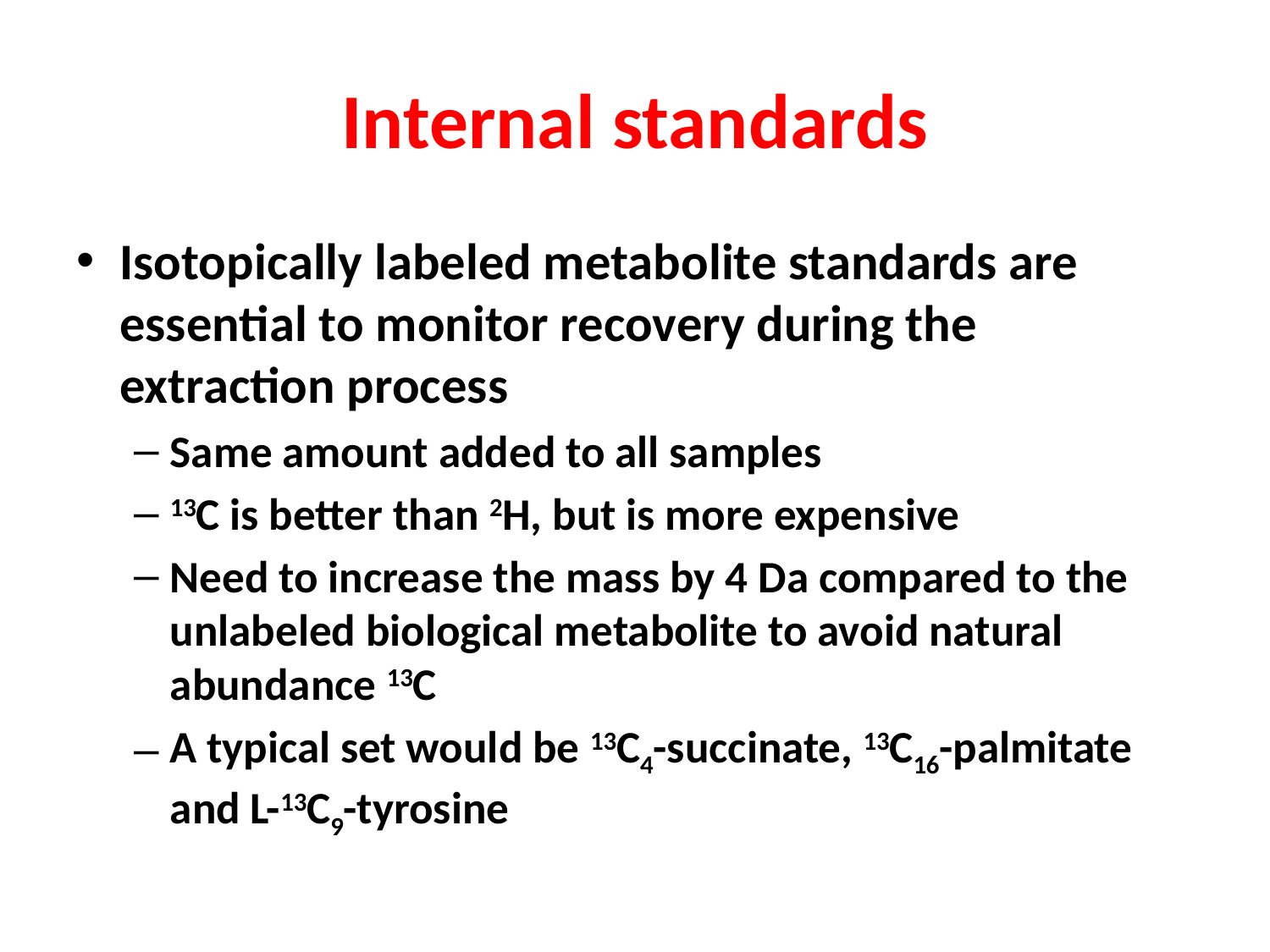

# Internal standards
Isotopically labeled metabolite standards are essential to monitor recovery during the extraction process
Same amount added to all samples
13C is better than 2H, but is more expensive
Need to increase the mass by 4 Da compared to the unlabeled biological metabolite to avoid natural abundance 13C
A typical set would be 13C4-succinate, 13C16-palmitate and L-13C9-tyrosine